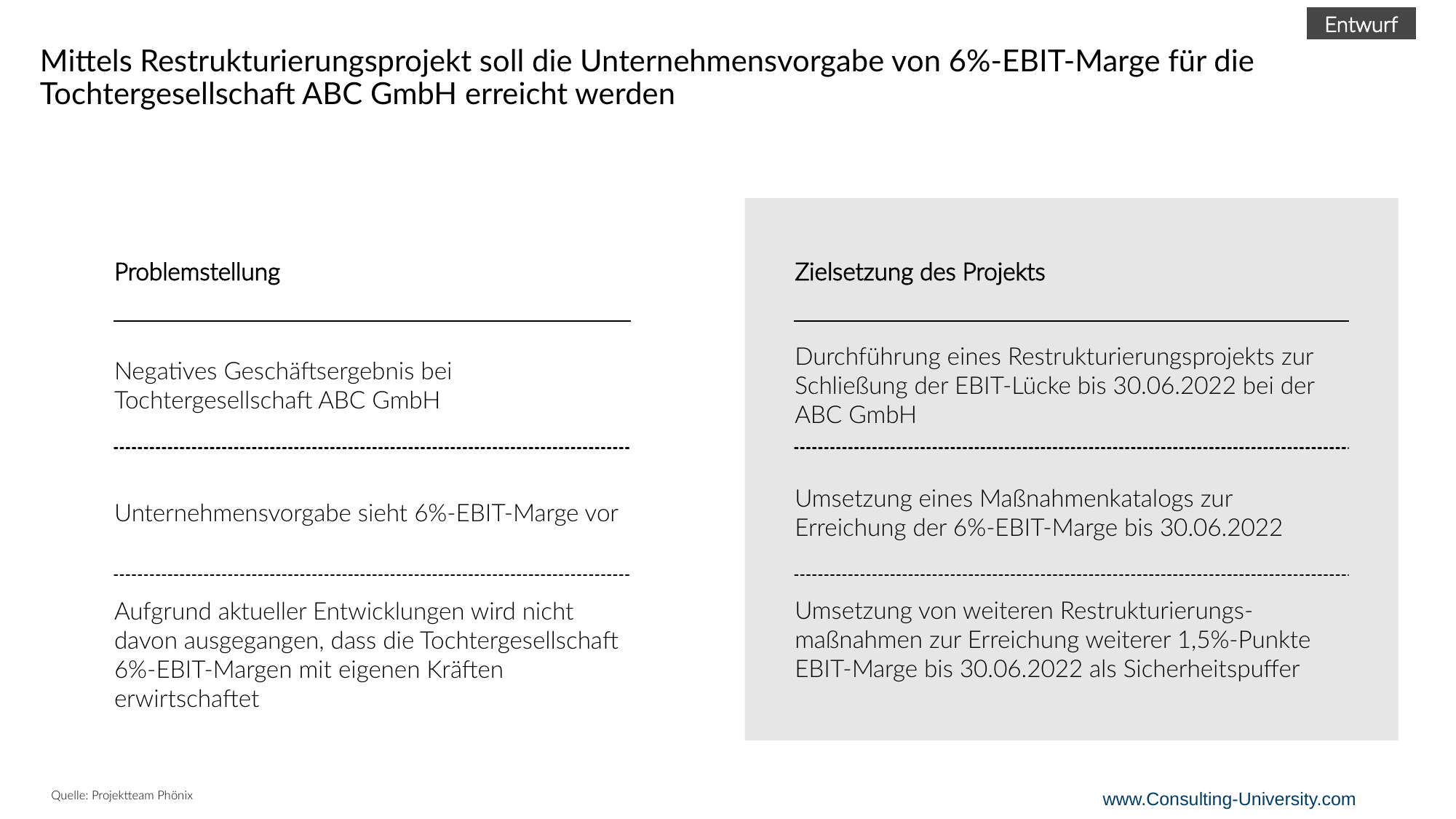

Entwurf
# Mittels Restrukturierungsprojekt soll die Unternehmensvorgabe von 6%-EBIT-Marge für die Tochtergesellschaft ABC GmbH erreicht werden

Problemstellung
Zielsetzung des Projekts
Durchführung eines Restrukturierungsprojekts zur Schließung der EBIT-Lücke bis 30.06.2022 bei der ABC GmbH
Negatives Geschäftsergebnis bei Tochtergesellschaft ABC GmbH
Umsetzung eines Maßnahmenkatalogs zur Erreichung der 6%-EBIT-Marge bis 30.06.2022
Unternehmensvorgabe sieht 6%-EBIT-Marge vor
Aufgrund aktueller Entwicklungen wird nicht davon ausgegangen, dass die Tochtergesellschaft 6%-EBIT-Margen mit eigenen Kräften erwirtschaftet
Umsetzung von weiteren Restrukturierungs-maßnahmen zur Erreichung weiterer 1,5%-Punkte EBIT-Marge bis 30.06.2022 als Sicherheitspuffer
Quelle: Projektteam Phönix